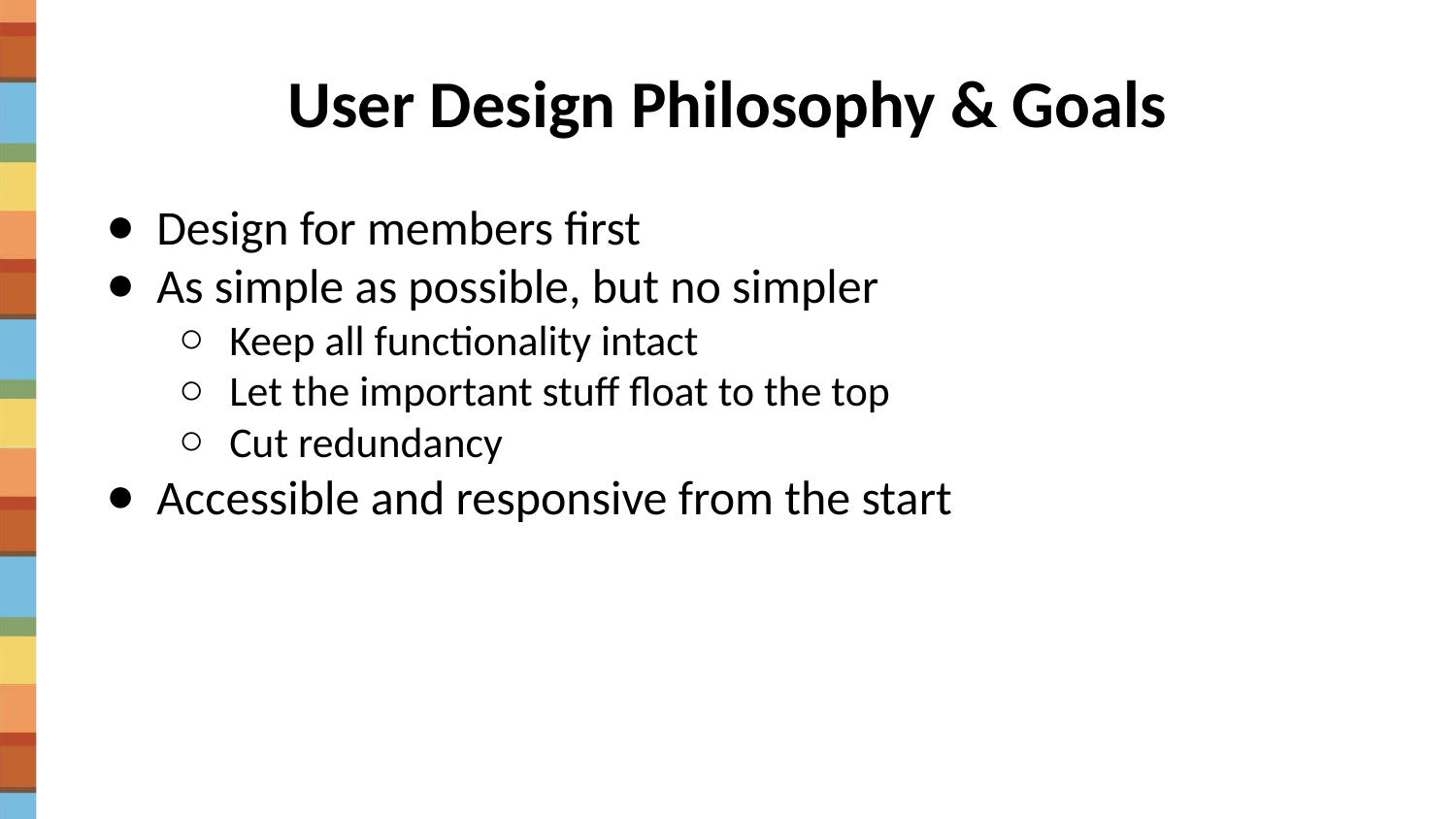

# User Design Philosophy & Goals
Design for members first
As simple as possible, but no simpler
Keep all functionality intact
Let the important stuff float to the top
Cut redundancy
Accessible and responsive from the start